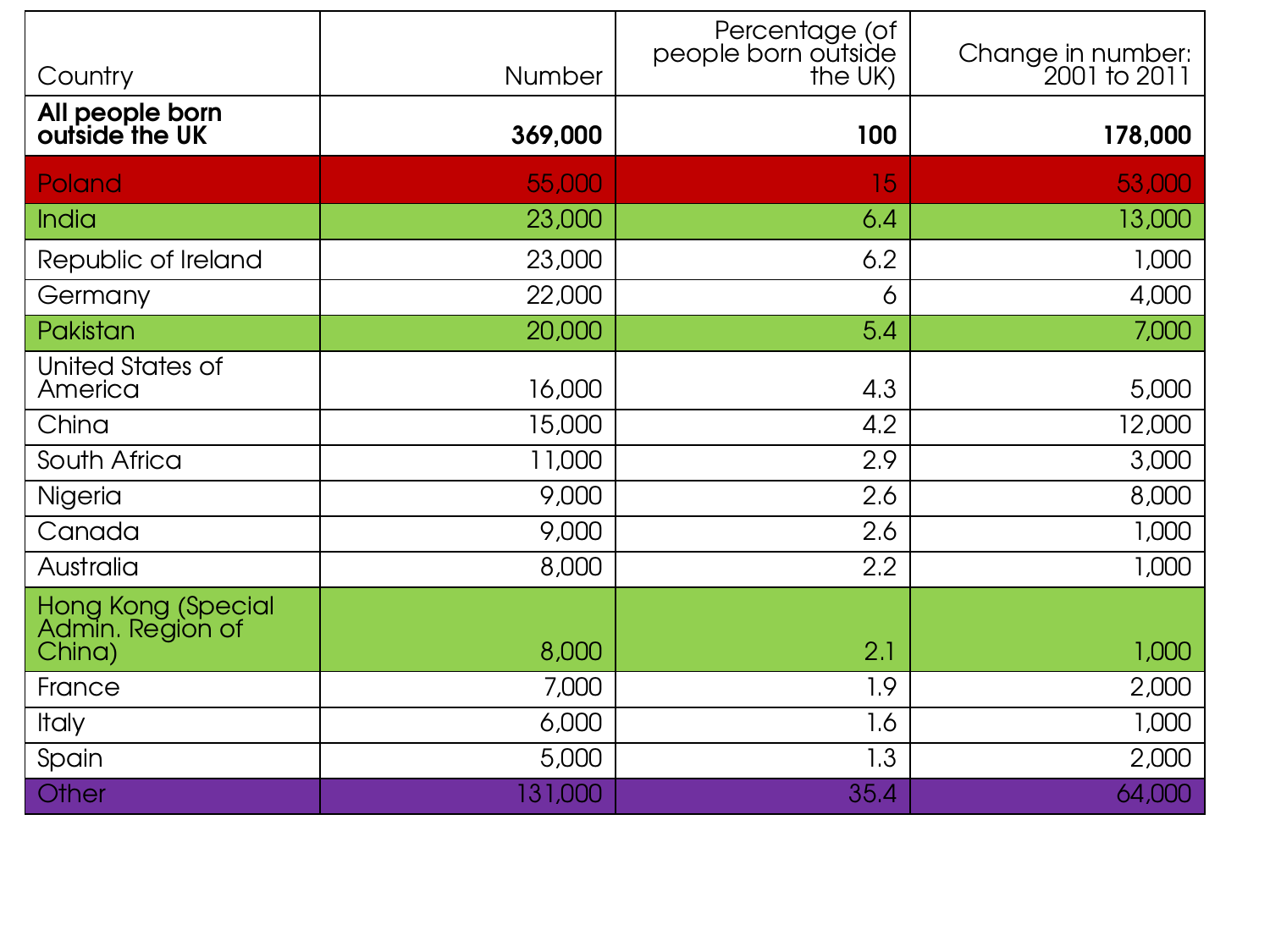

| Country | Number | Percentage (of people born outside the UK) | Change in number: 2001 to 2011 |
| --- | --- | --- | --- |
| All people born outside the UK | 369,000 | 100 | 178,000 |
| Poland | 55,000 | 15 | 53,000 |
| India | 23,000 | 6.4 | 13,000 |
| Republic of Ireland | 23,000 | 6.2 | 1,000 |
| Germany | 22,000 | 6 | 4,000 |
| Pakistan | 20,000 | 5.4 | 7,000 |
| United States of America | 16,000 | 4.3 | 5,000 |
| China | 15,000 | 4.2 | 12,000 |
| South Africa | 11,000 | 2.9 | 3,000 |
| Nigeria | 9,000 | 2.6 | 8,000 |
| Canada | 9,000 | 2.6 | 1,000 |
| Australia | 8,000 | 2.2 | 1,000 |
| Hong Kong (Special Admin. Region of China) | 8,000 | 2.1 | 1,000 |
| France | 7,000 | 1.9 | 2,000 |
| Italy | 6,000 | 1.6 | 1,000 |
| Spain | 5,000 | 1.3 | 2,000 |
| Other | 131,000 | 35.4 | 64,000 |